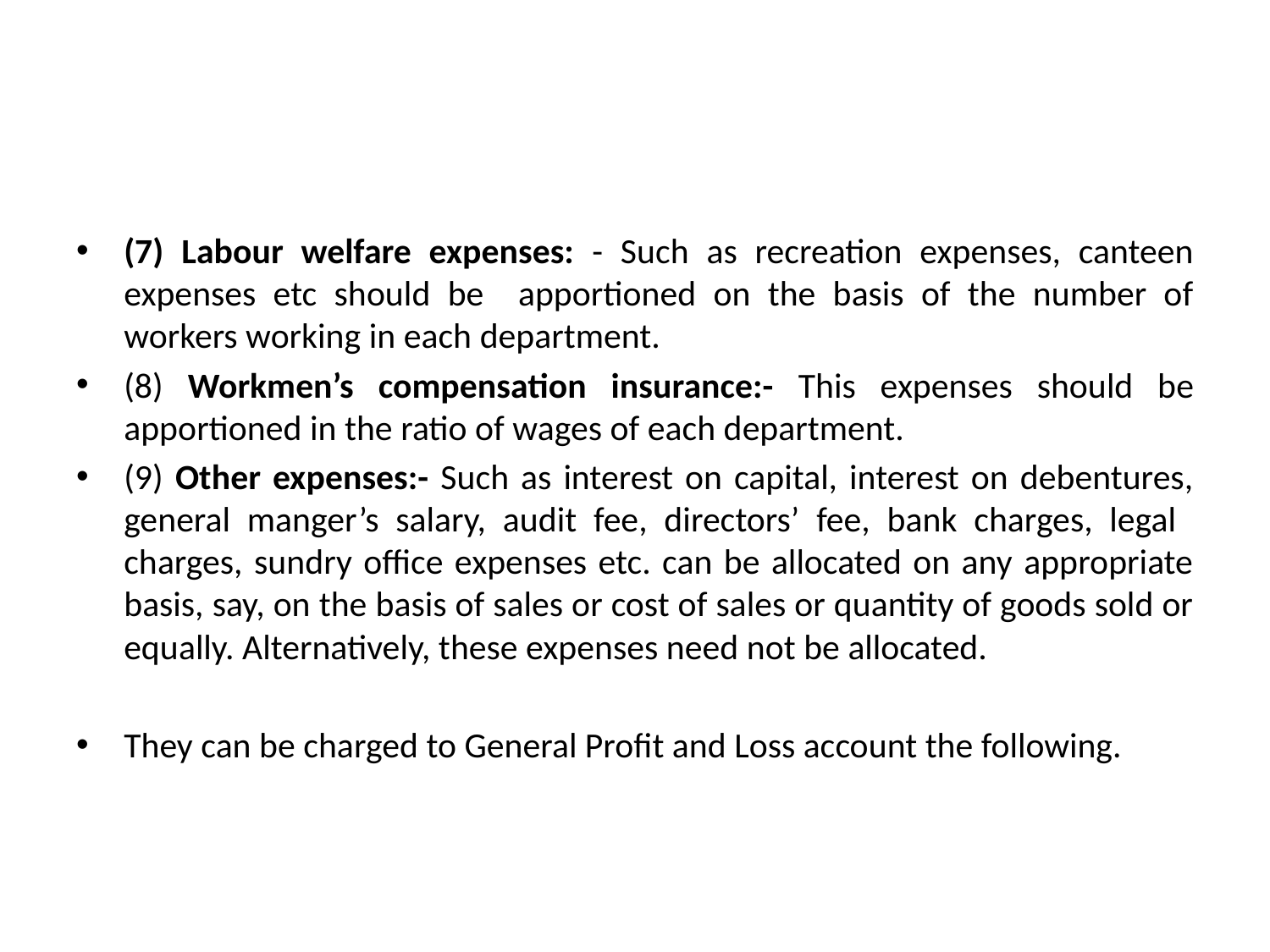

#
(7) Labour welfare expenses: - Such as recreation expenses, canteen expenses etc should be  apportioned on the basis of the number of workers working in each department.
(8) Workmen’s compensation insurance:- This expenses should be apportioned in the ratio of wages of each department.
(9) Other expenses:- Such as interest on capital, interest on debentures, general manger’s salary, audit fee, directors’ fee, bank charges, legal  charges, sundry office expenses etc. can be allocated on any appropriate basis, say, on the basis of sales or cost of sales or quantity of goods sold or equally. Alternatively, these expenses need not be allocated.

They can be charged to General Profit and Loss account the following.